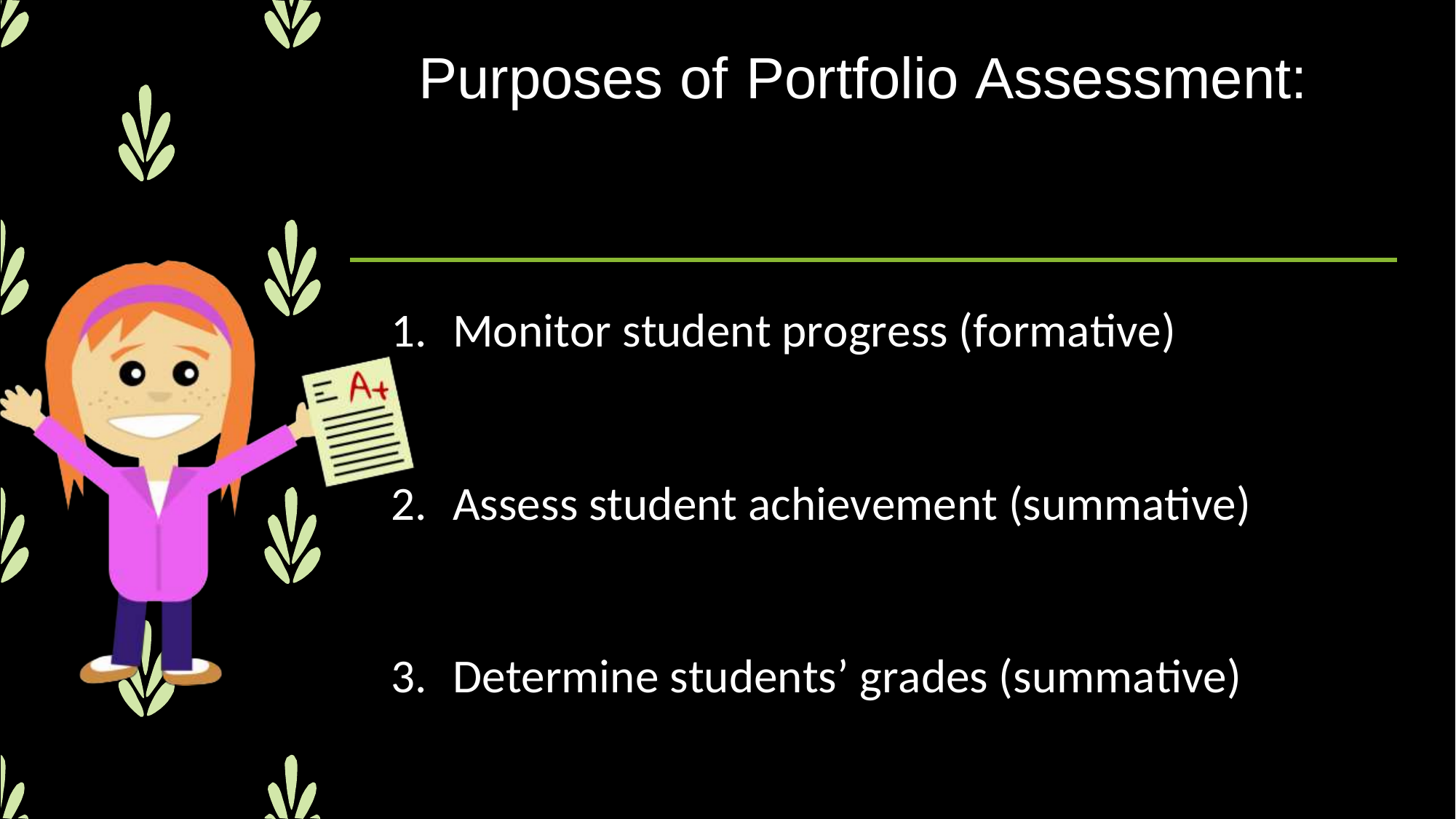

Purposes of	Portfolio Assessment:

1.
Monitor student progress (formative)
2.
Assess student achievement (summative)
3.
Determine students’ grades (summative)